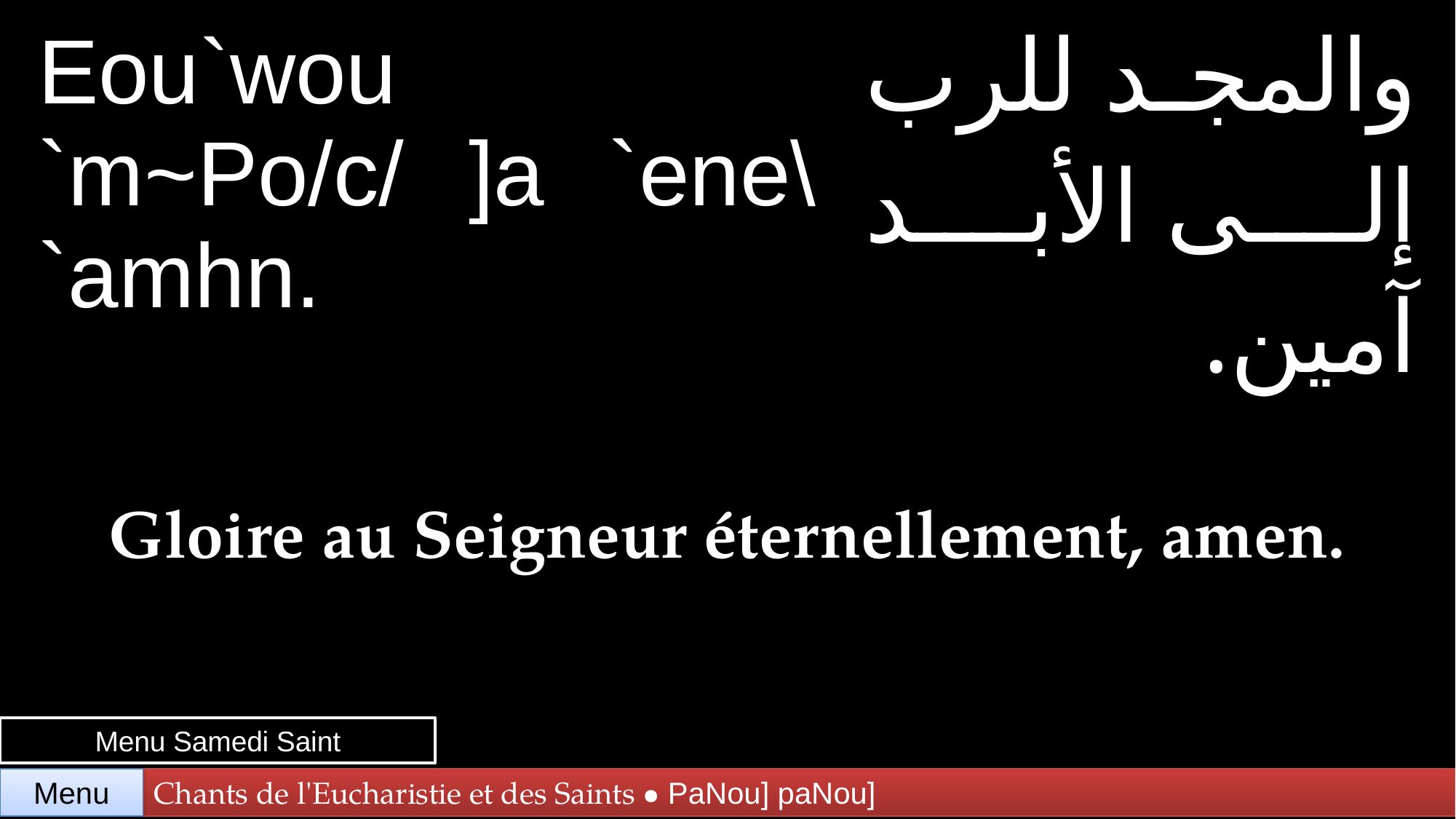

| Eou`wou `m~Po/c/ ]a `ene\ `amhn. |  | والمجد للرب إلى الأبد آمين. |
| --- | --- | --- |
|  |  |  |
| Gloire au Seigneur éternellement, amen. |  |  |
Menu Samedi Saint
Chants de l'Eucharistie et des Saints • PaNou] paNou]
Menu